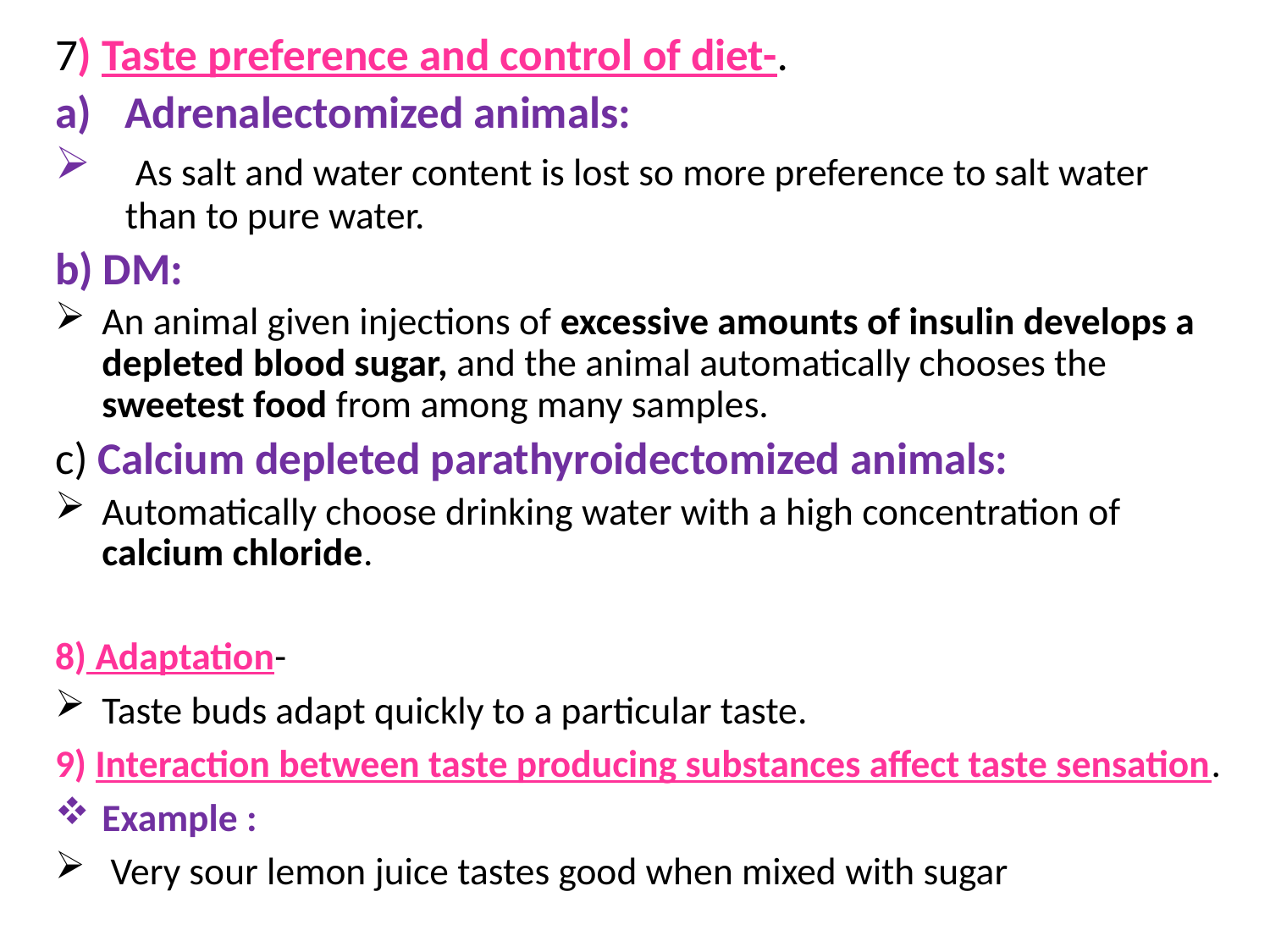

7) Taste preference and control of diet-.
Adrenalectomized animals:
 As salt and water content is lost so more preference to salt water than to pure water.
b) DM:
An animal given injections of excessive amounts of insulin develops a depleted blood sugar, and the animal automatically chooses the sweetest food from among many samples.
c) Calcium depleted parathyroidectomized animals:
Automatically choose drinking water with a high concentration of calcium chloride.

8) Adaptation-
Taste buds adapt quickly to a particular taste.
9) Interaction between taste producing substances affect taste sensation.
Example :
 Very sour lemon juice tastes good when mixed with sugar